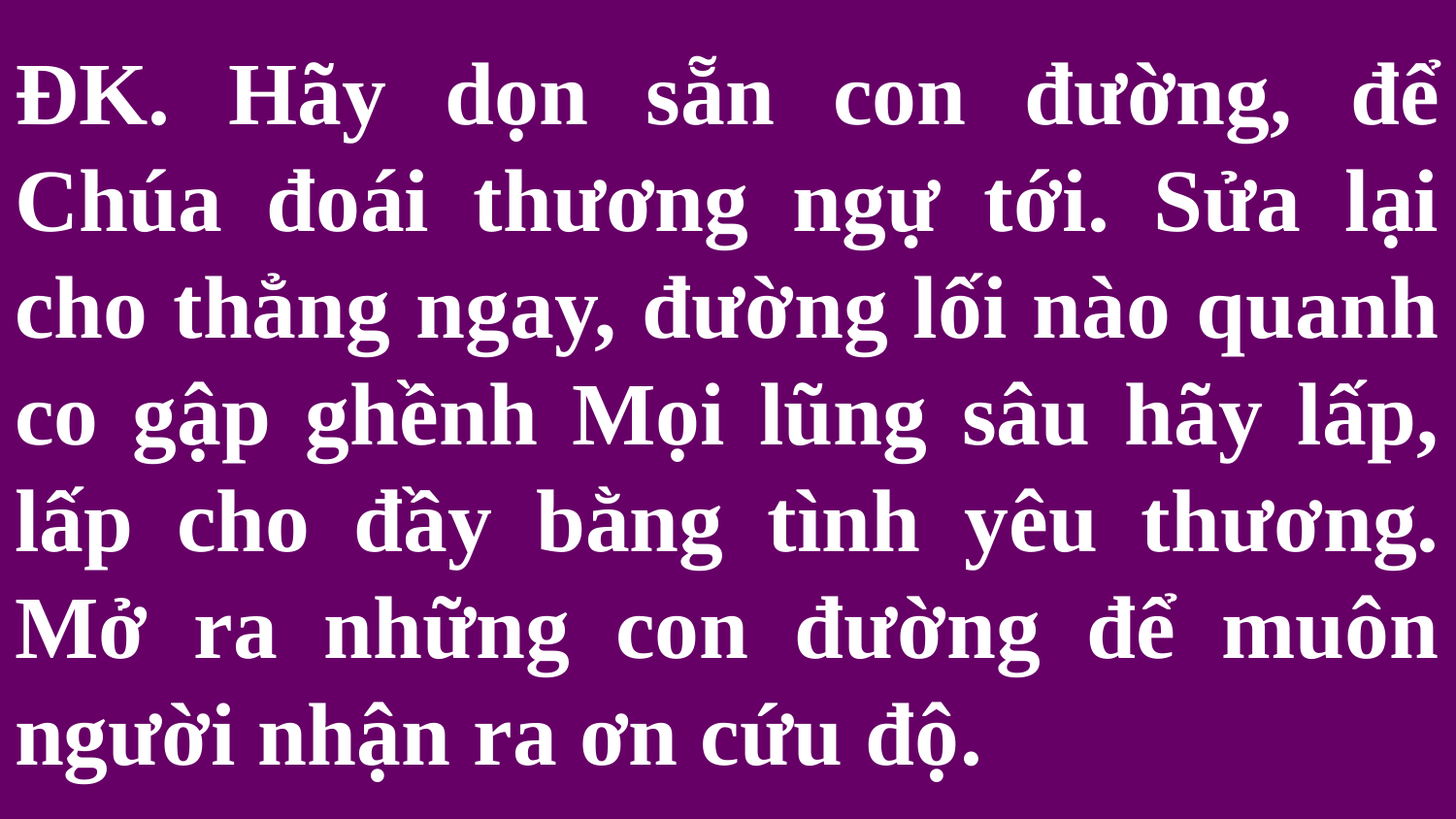

# ĐK. Hãy dọn sẵn con đường, để Chúa đoái thương ngự tới. Sửa lại cho thẳng ngay, đường lối nào quanh co gập ghềnh Mọi lũng sâu hãy lấp, lấp cho đầy bằng tình yêu thương. Mở ra những con đường để muôn người nhận ra ơn cứu độ.